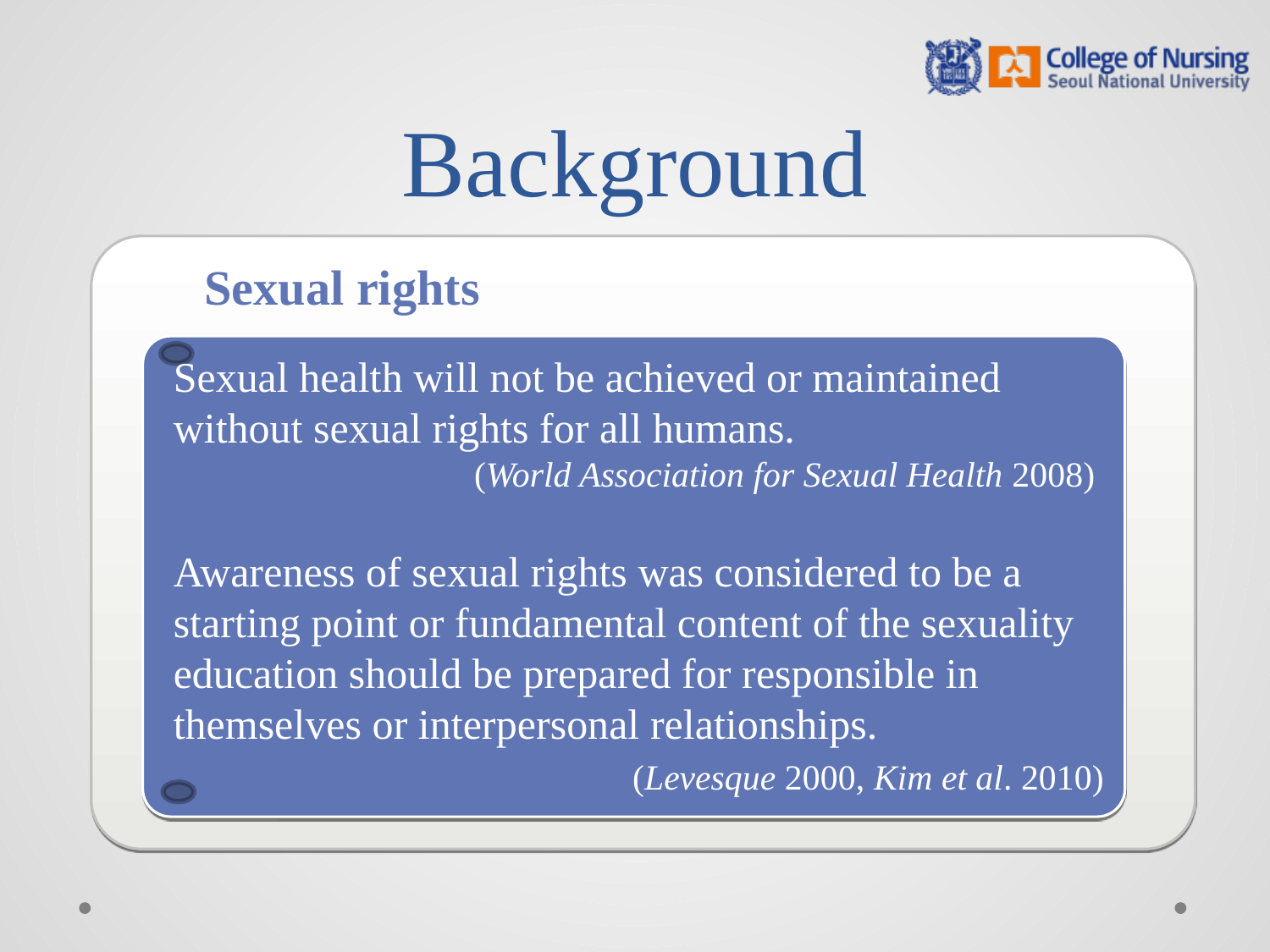

# Background

Sexual rights

Sexual health will not be achieved or maintained without sexual rights for all humans.
(World Association for Sexual Health 2008)

Awareness of sexual rights was considered to be a starting point or fundamental content of the sexuality education should be prepared for responsible in themselves or interpersonal relationships.
 (Levesque 2000, Kim et al. 2010)